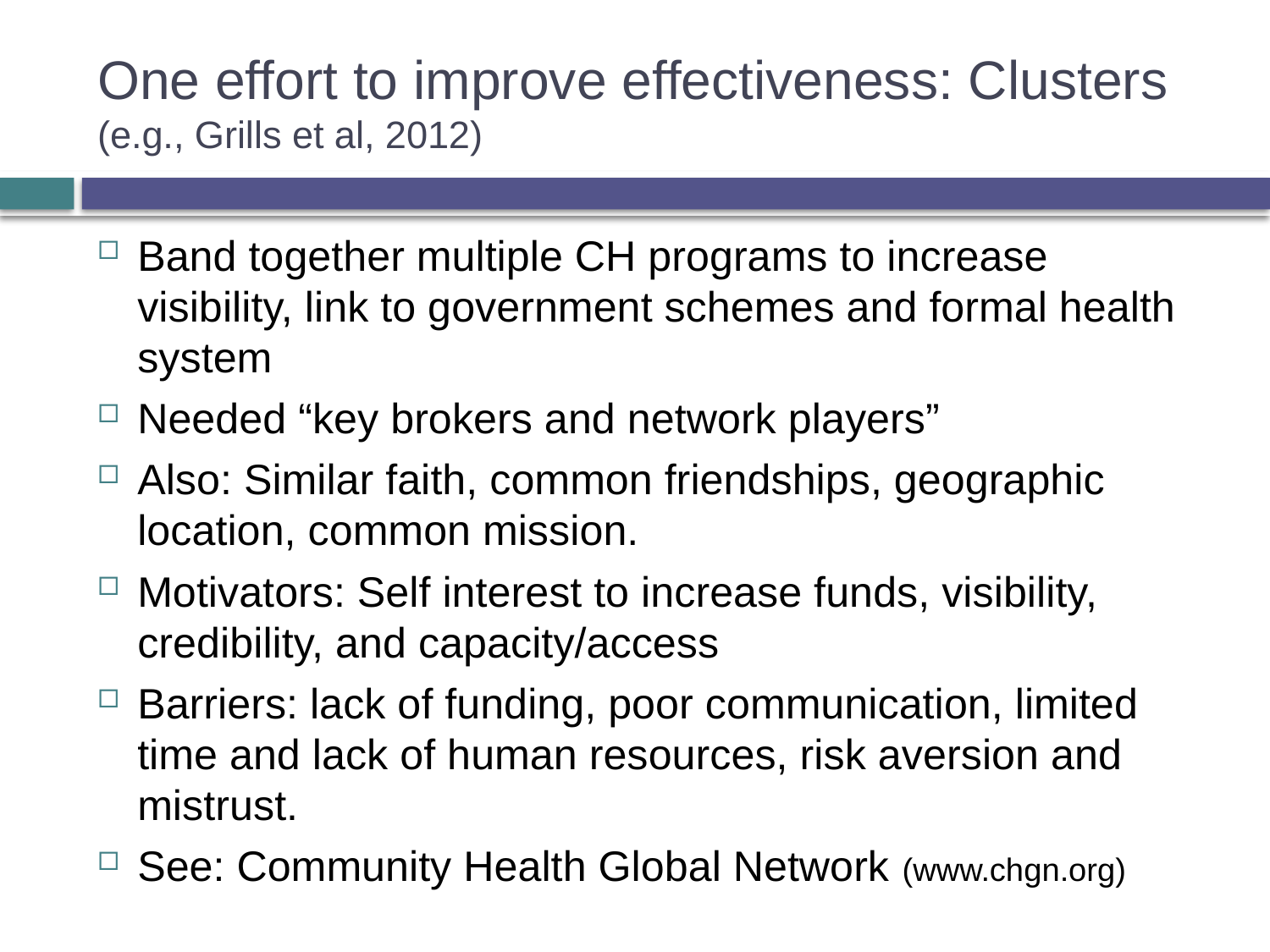

# One effort to improve effectiveness: Clusters (e.g., Grills et al, 2012)
Band together multiple CH programs to increase visibility, link to government schemes and formal health system
Needed “key brokers and network players”
Also: Similar faith, common friendships, geographic location, common mission.
Motivators: Self interest to increase funds, visibility, credibility, and capacity/access
Barriers: lack of funding, poor communication, limited time and lack of human resources, risk aversion and mistrust.
See: Community Health Global Network (www.chgn.org)